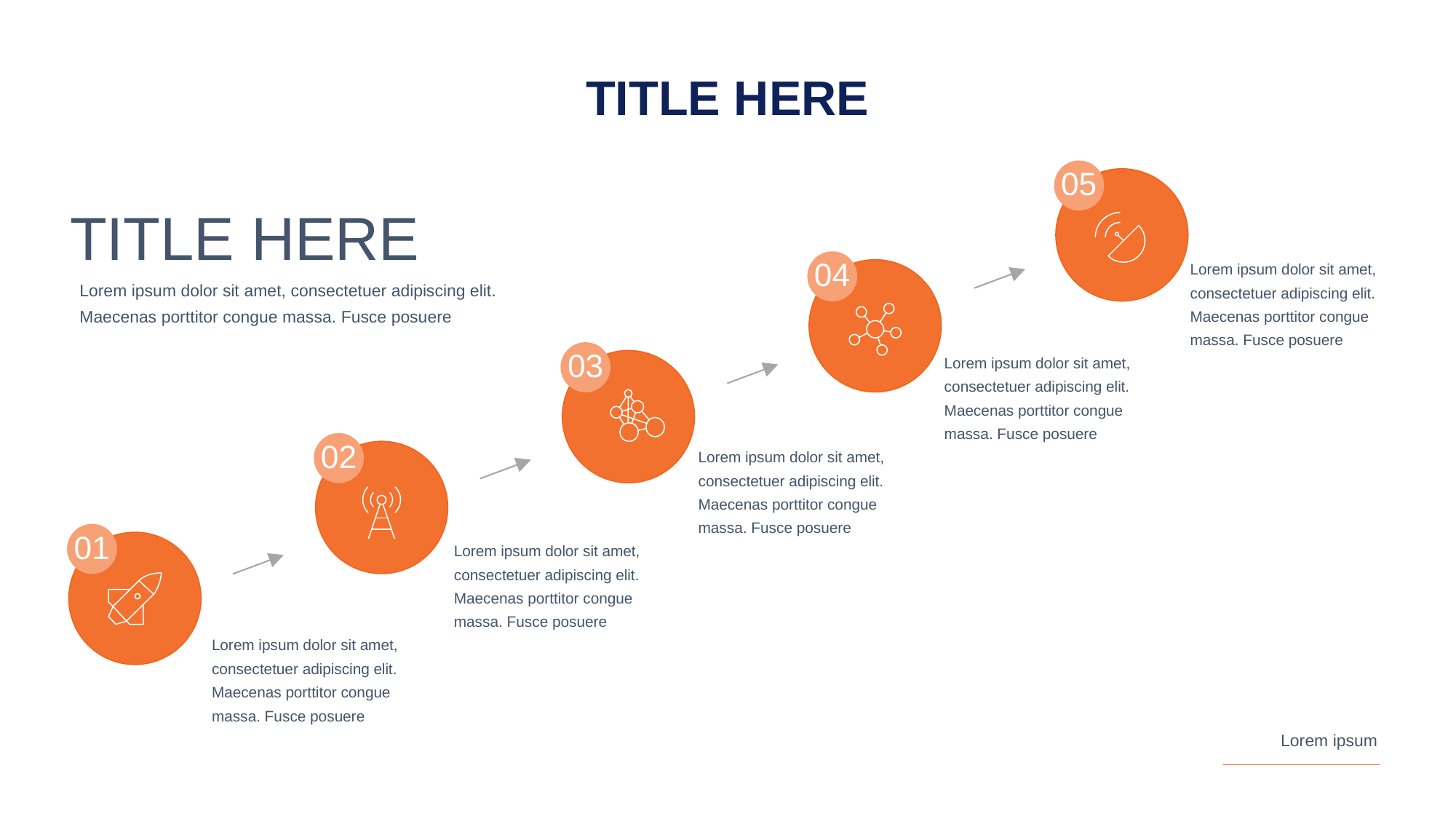

TITLE HERE
05

TITLE HERE
Lorem ipsum dolor sit amet, consectetuer adipiscing elit. Maecenas porttitor congue massa. Fusce posuere
04

Lorem ipsum dolor sit amet, consectetuer adipiscing elit. Maecenas porttitor congue massa. Fusce posuere
03

Lorem ipsum dolor sit amet, consectetuer adipiscing elit. Maecenas porttitor congue massa. Fusce posuere
02

Lorem ipsum dolor sit amet, consectetuer adipiscing elit. Maecenas porttitor congue massa. Fusce posuere
01

Lorem ipsum dolor sit amet, consectetuer adipiscing elit. Maecenas porttitor congue massa. Fusce posuere
Lorem ipsum dolor sit amet, consectetuer adipiscing elit. Maecenas porttitor congue massa. Fusce posuere
Lorem ipsum